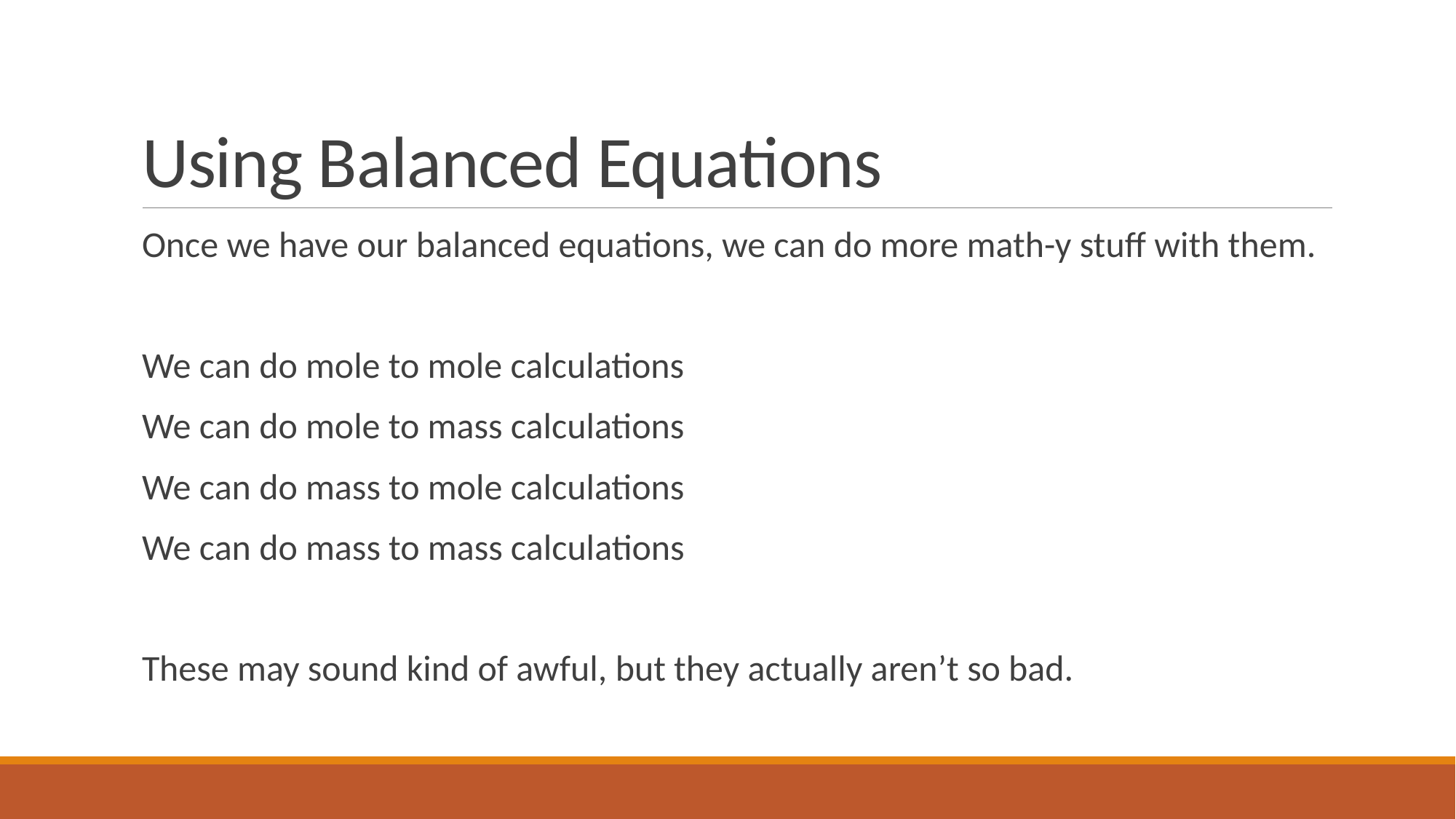

# Using Balanced Equations
Once we have our balanced equations, we can do more math-y stuff with them.

We can do mole to mole calculations
We can do mole to mass calculations
We can do mass to mole calculations
We can do mass to mass calculations

These may sound kind of awful, but they actually aren’t so bad.